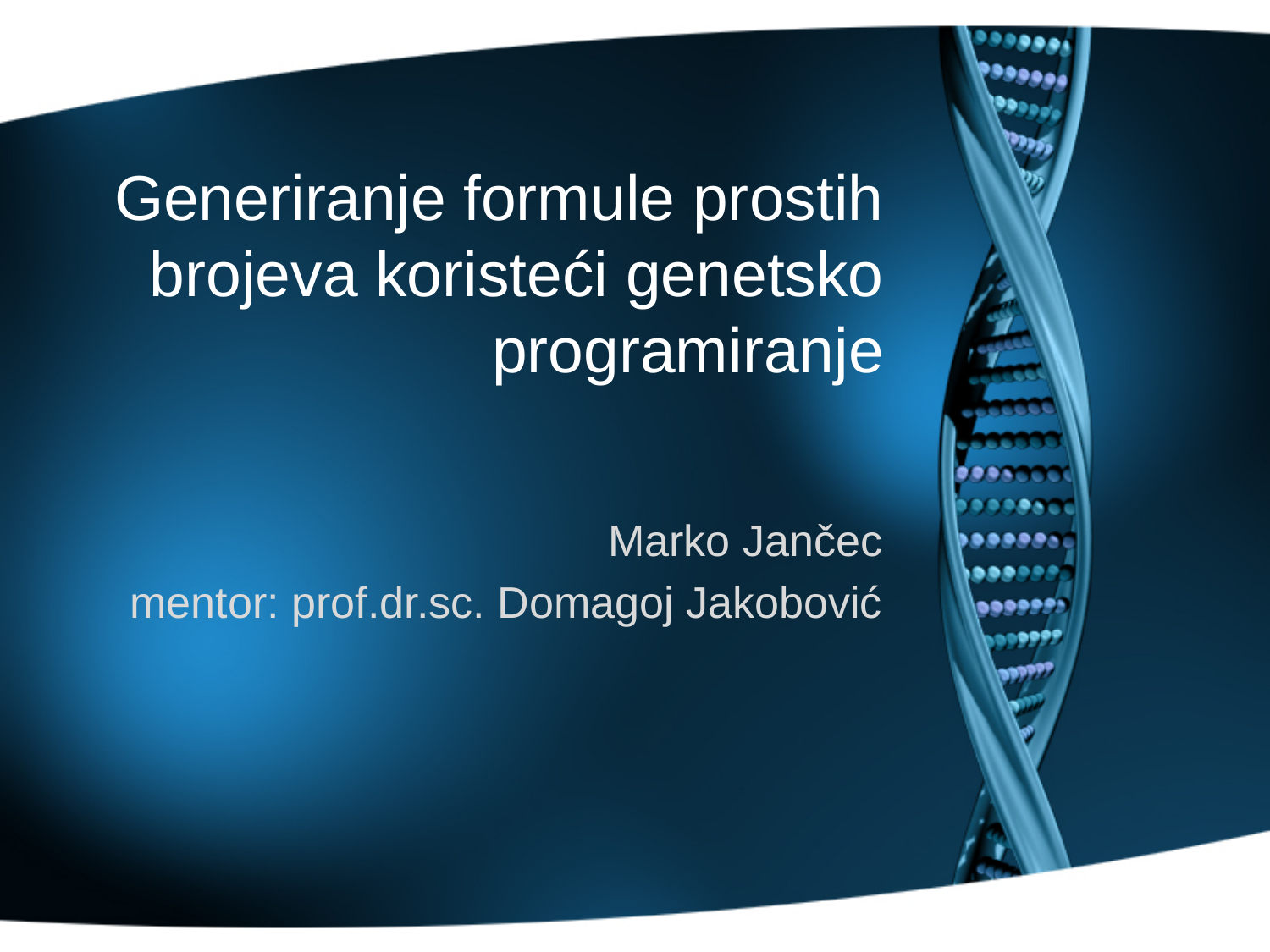

# Generiranje formule prostih brojeva koristeći genetsko programiranje
Marko Jančec
mentor: prof.dr.sc. Domagoj Jakobović